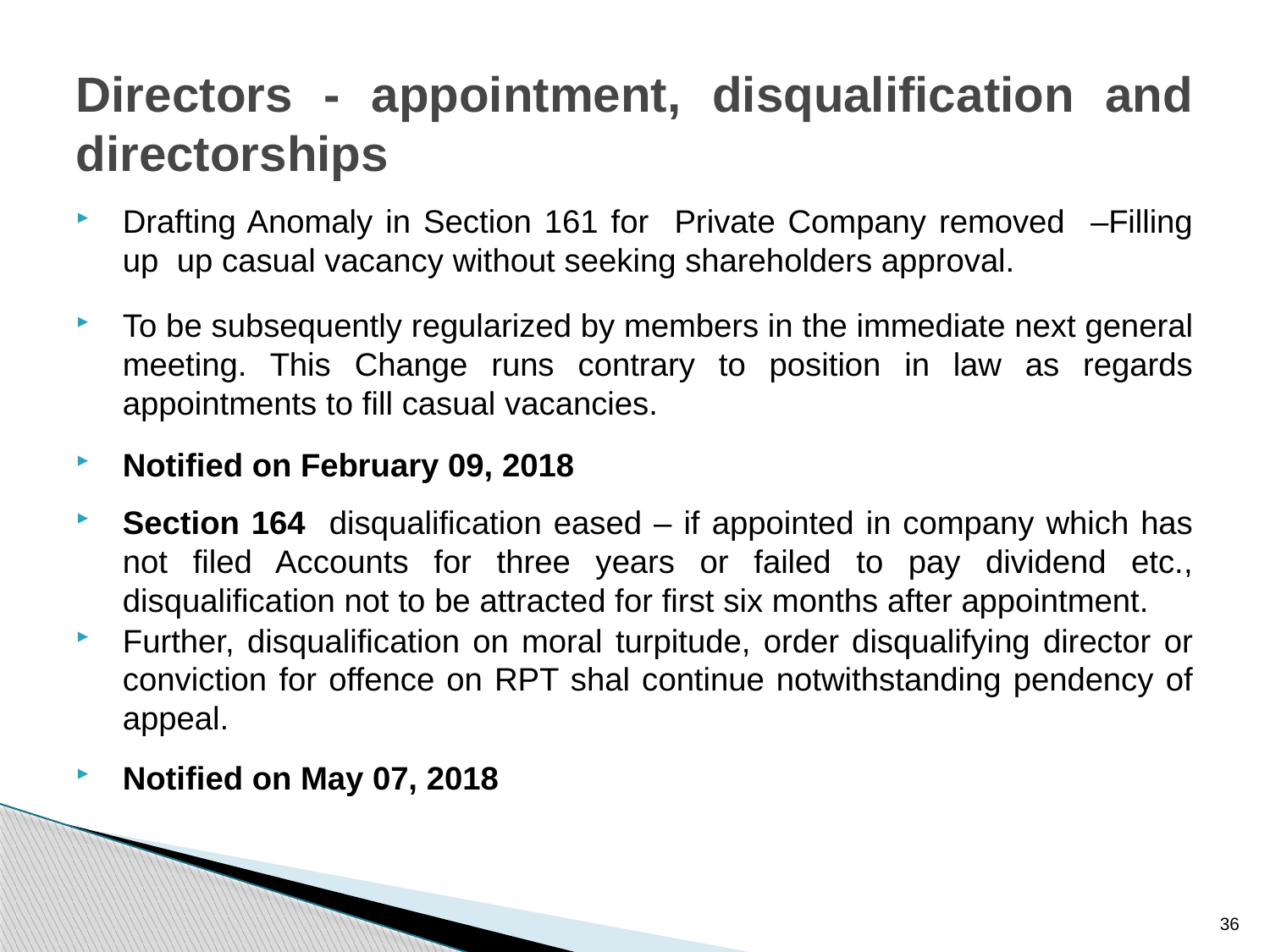

# Directors - appointment, disqualification and directorships

Drafting Anomaly in Section 161 for  Private Company removed  –Filling up  up casual vacancy without seeking shareholders approval.

To be subsequently regularized by members in the immediate next general meeting. This Change runs contrary to position in law as regards appointments to fill casual vacancies.

Notified on February 09, 2018

Section 164  disqualification eased – if appointed in company which has not filed Accounts for three years or failed to pay dividend etc., disqualification not to be attracted for first six months after appointment.
Further, disqualification on moral turpitude, order disqualifying director or conviction for offence on RPT shal continue notwithstanding pendency of appeal.

Notified on May 07, 2018

36